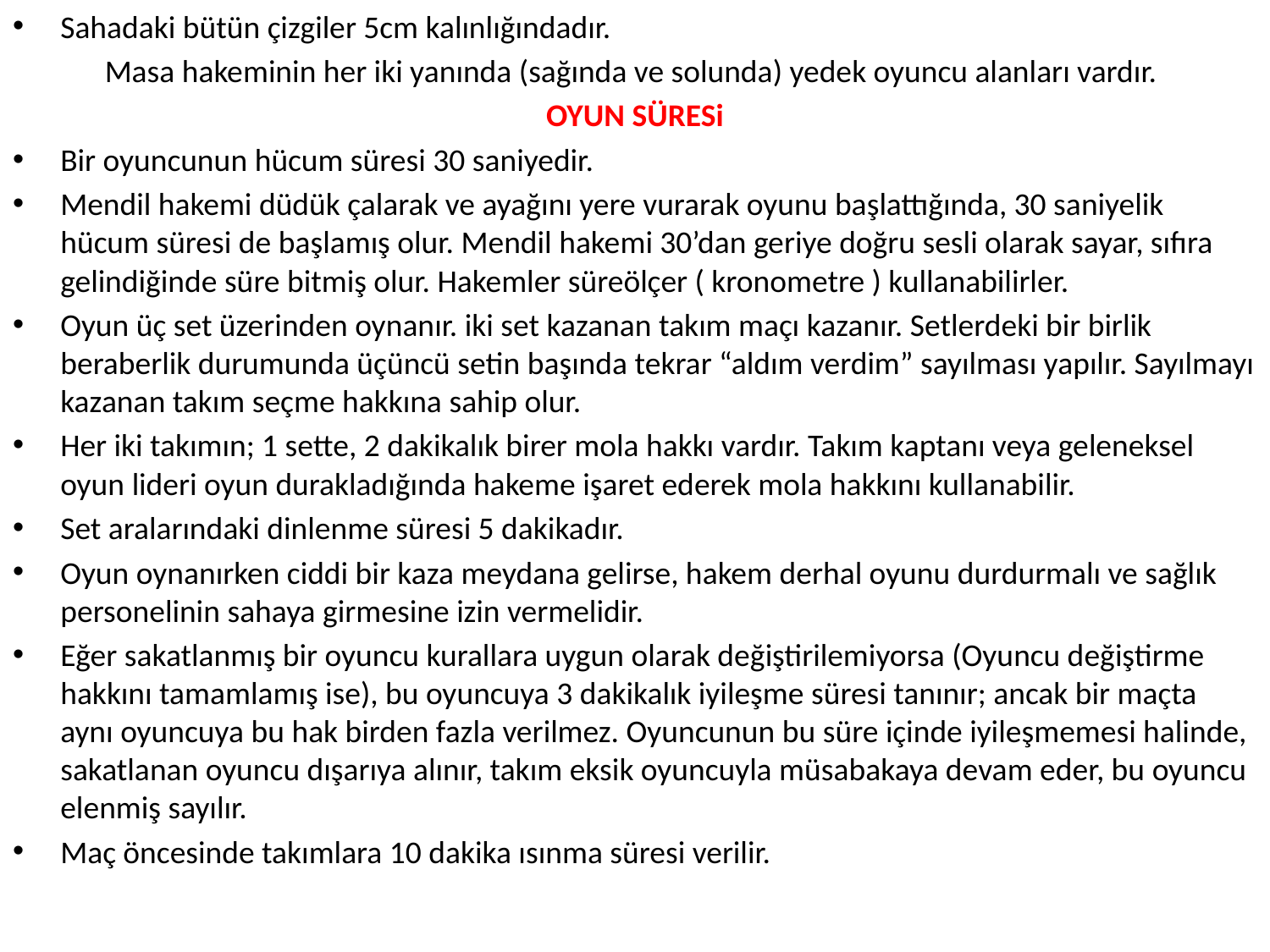

Sahadaki bütün çizgiler 5cm kalınlığındadır.
Masa hakeminin her iki yanında (sağında ve solunda) yedek oyuncu alanları vardır.
OYUN SÜRESi
Bir oyuncunun hücum süresi 30 saniyedir.
Mendil hakemi düdük çalarak ve ayağını yere vurarak oyunu başlattığında, 30 saniyelik hücum süresi de başlamış olur. Mendil hakemi 30’dan geriye doğru sesli olarak sayar, sıfıra gelindiğinde süre bitmiş olur. Hakemler süreölçer ( kronometre ) kullanabilirler.
Oyun üç set üzerinden oynanır. iki set kazanan takım maçı kazanır. Setlerdeki bir birlik beraberlik durumunda üçüncü setin başında tekrar “aldım verdim” sayılması yapılır. Sayılmayı kazanan takım seçme hakkına sahip olur.
Her iki takımın; 1 sette, 2 dakikalık birer mola hakkı vardır. Takım kaptanı veya geleneksel oyun lideri oyun durakladığında hakeme işaret ederek mola hakkını kullanabilir.
Set aralarındaki dinlenme süresi 5 dakikadır.
Oyun oynanırken ciddi bir kaza meydana gelirse, hakem derhal oyunu durdurmalı ve sağlık personelinin sahaya girmesine izin vermelidir.
Eğer sakatlanmış bir oyuncu kurallara uygun olarak değiştirilemiyorsa (Oyuncu değiştirme hakkını tamamlamış ise), bu oyuncuya 3 dakikalık iyileşme süresi tanınır; ancak bir maçta aynı oyuncuya bu hak birden fazla verilmez. Oyuncunun bu süre içinde iyileşmemesi halinde, sakatlanan oyuncu dışarıya alınır, takım eksik oyuncuyla müsabakaya devam eder, bu oyuncu elenmiş sayılır.
Maç öncesinde takımlara 10 dakika ısınma süresi verilir.